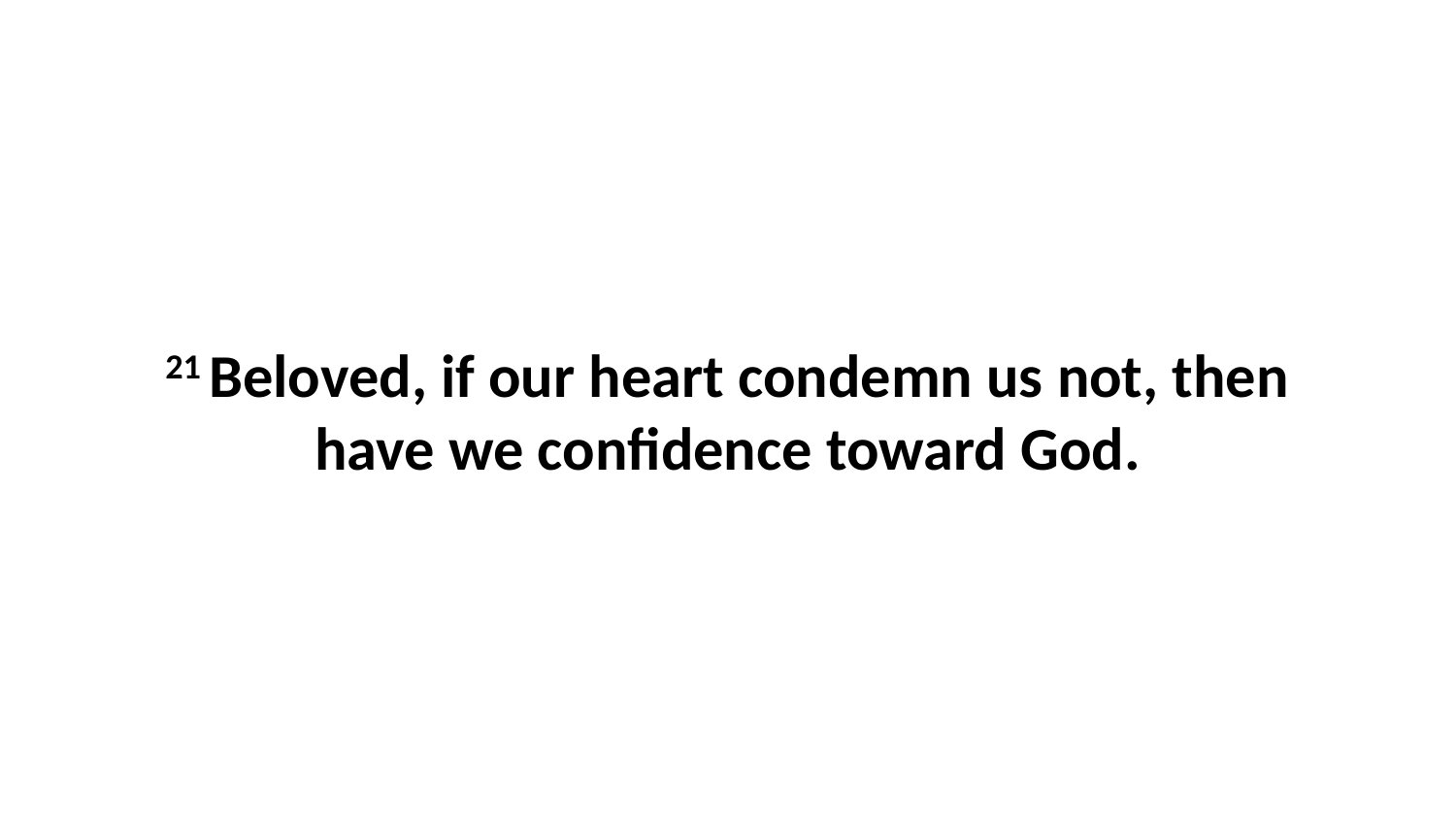

21 Beloved, if our heart condemn us not, then have we confidence toward God.